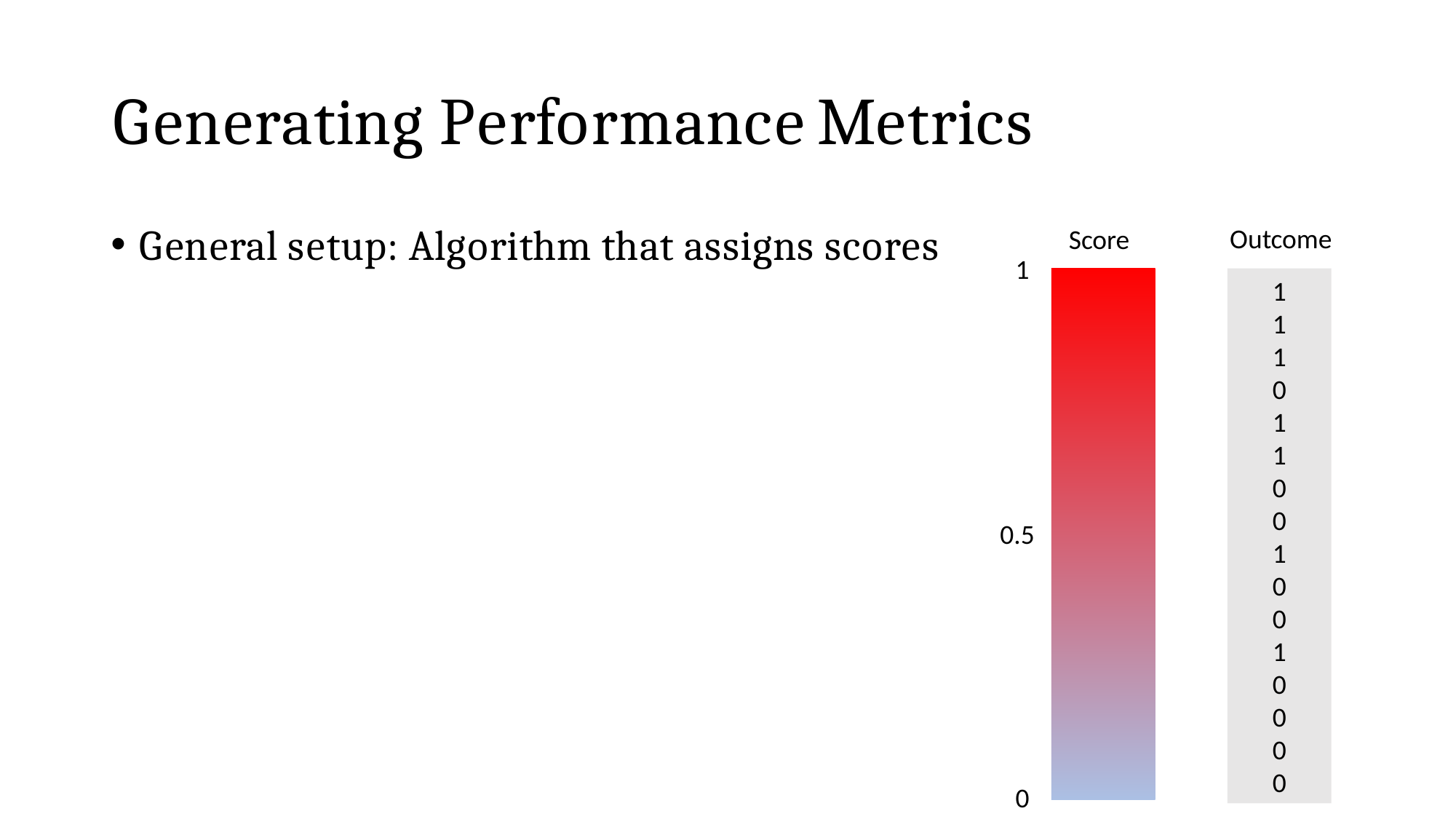

# Generating Performance Metrics
Outcome
   Score
General setup: Algorithm that assigns scores

1
1
1
1
0
1
1
0
0
1
0
0
1
0
0
0
0

0.5
0